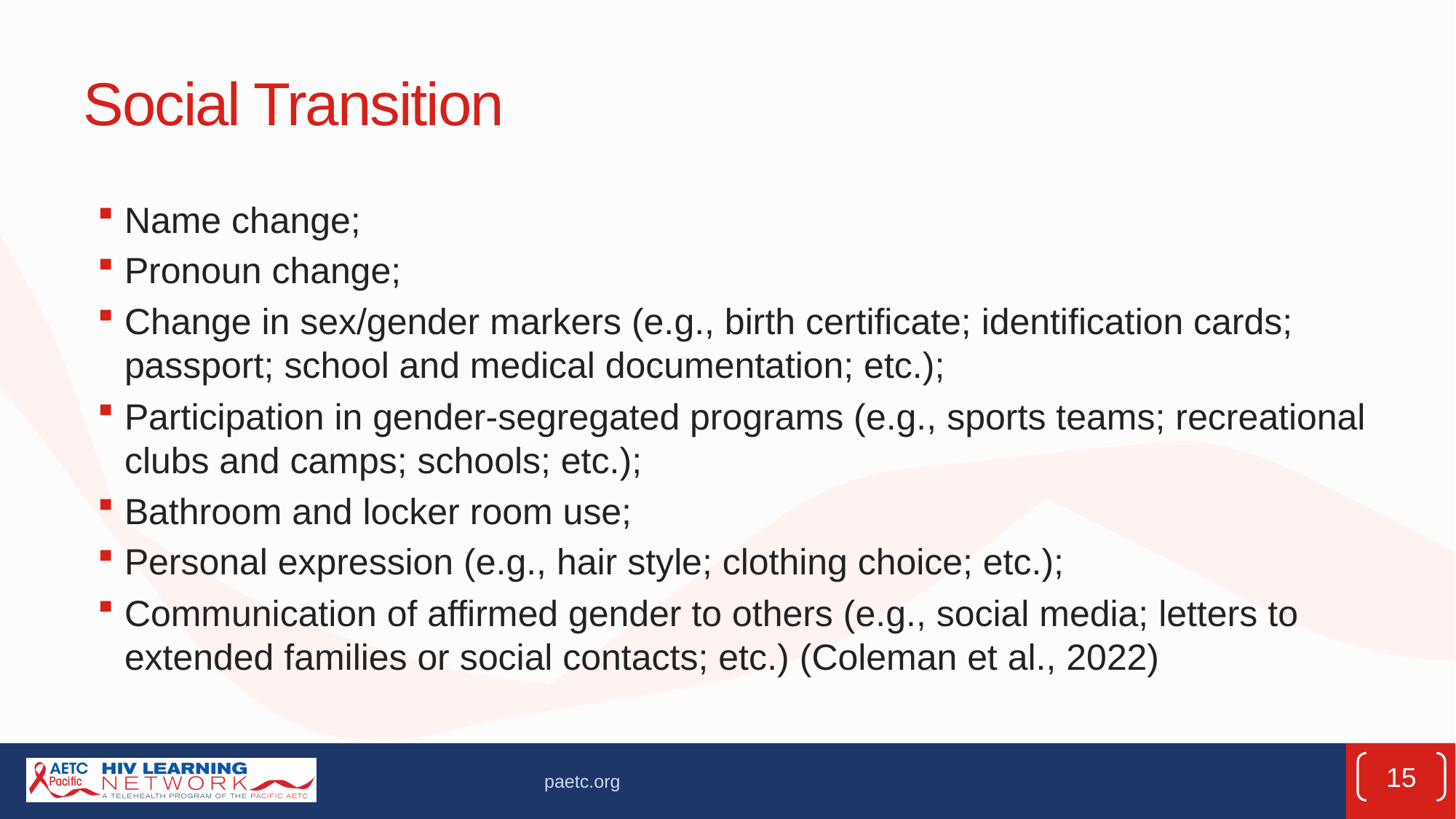

# Social Transition
Name change;
Pronoun change;
Change in sex/gender markers (e.g., birth certificate; identification cards; passport; school and medical documentation; etc.);
Participation in gender-segregated programs (e.g., sports teams; recreational clubs and camps; schools; etc.);
Bathroom and locker room use;
Personal expression (e.g., hair style; clothing choice; etc.);
Communication of affirmed gender to others (e.g., social media; letters to extended families or social contacts; etc.) (Coleman et al., 2022)

15
paetc.org